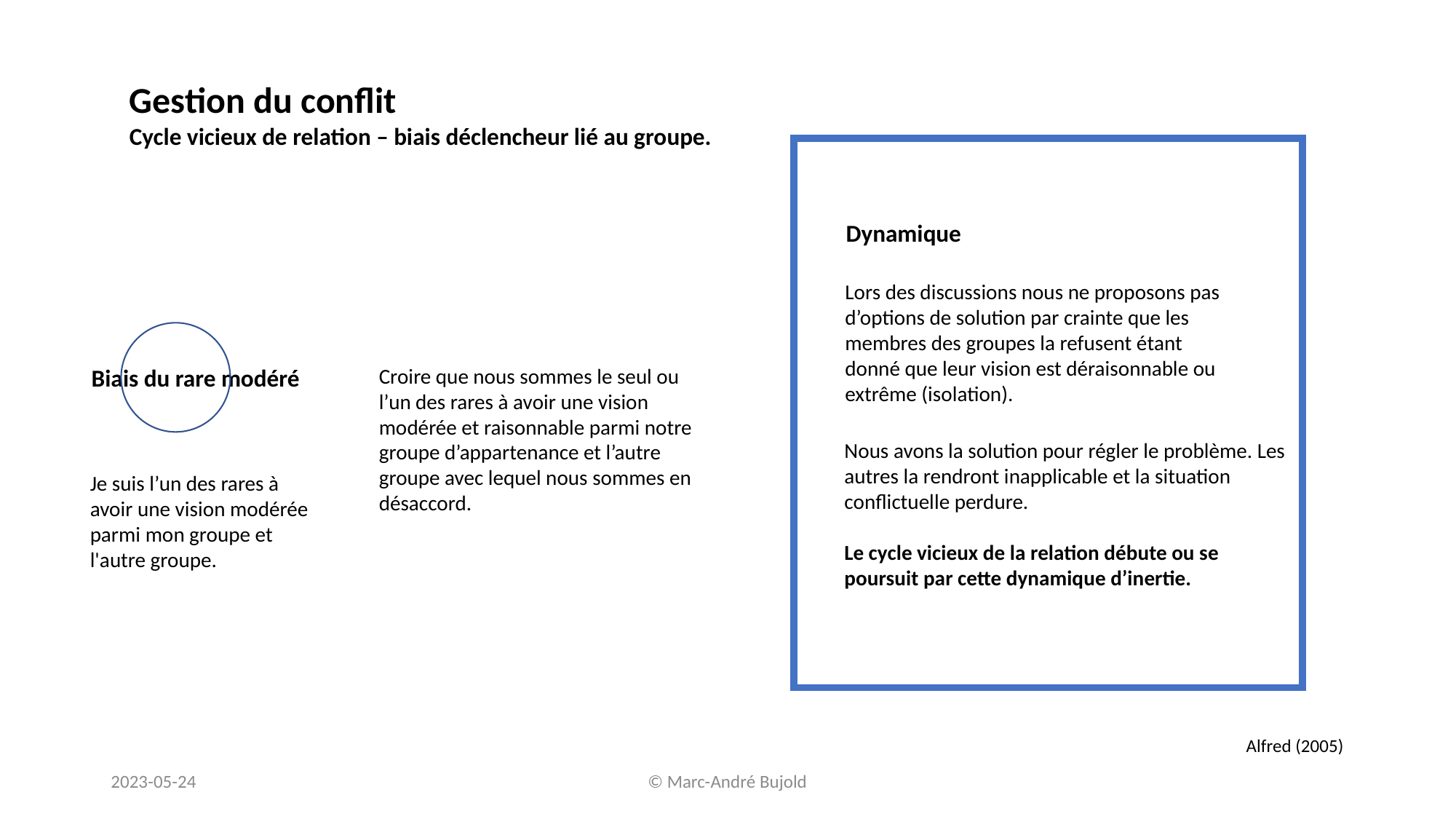

Gestion du conflit
Cycle vicieux de relation – biais déclencheur lié au groupe.

Dynamique
Lors des discussions nous ne proposons pas d’options de solution par crainte que les membres des groupes la refusent étant donné que leur vision est déraisonnable ou extrême (isolation).

Biais du rare modéré
Croire que nous sommes le seul ou l’un des rares à avoir une vision modérée et raisonnable parmi notre groupe d’appartenance et l’autre groupe avec lequel nous sommes en désaccord.
Nous avons la solution pour régler le problème. Les autres la rendront inapplicable et la situation conflictuelle perdure.

Le cycle vicieux de la relation débute ou se poursuit par cette dynamique d’inertie.
Je suis l’un des rares à avoir une vision modérée parmi mon groupe et l'autre groupe.
Alfred (2005)
2023-05-24
© Marc-André Bujold